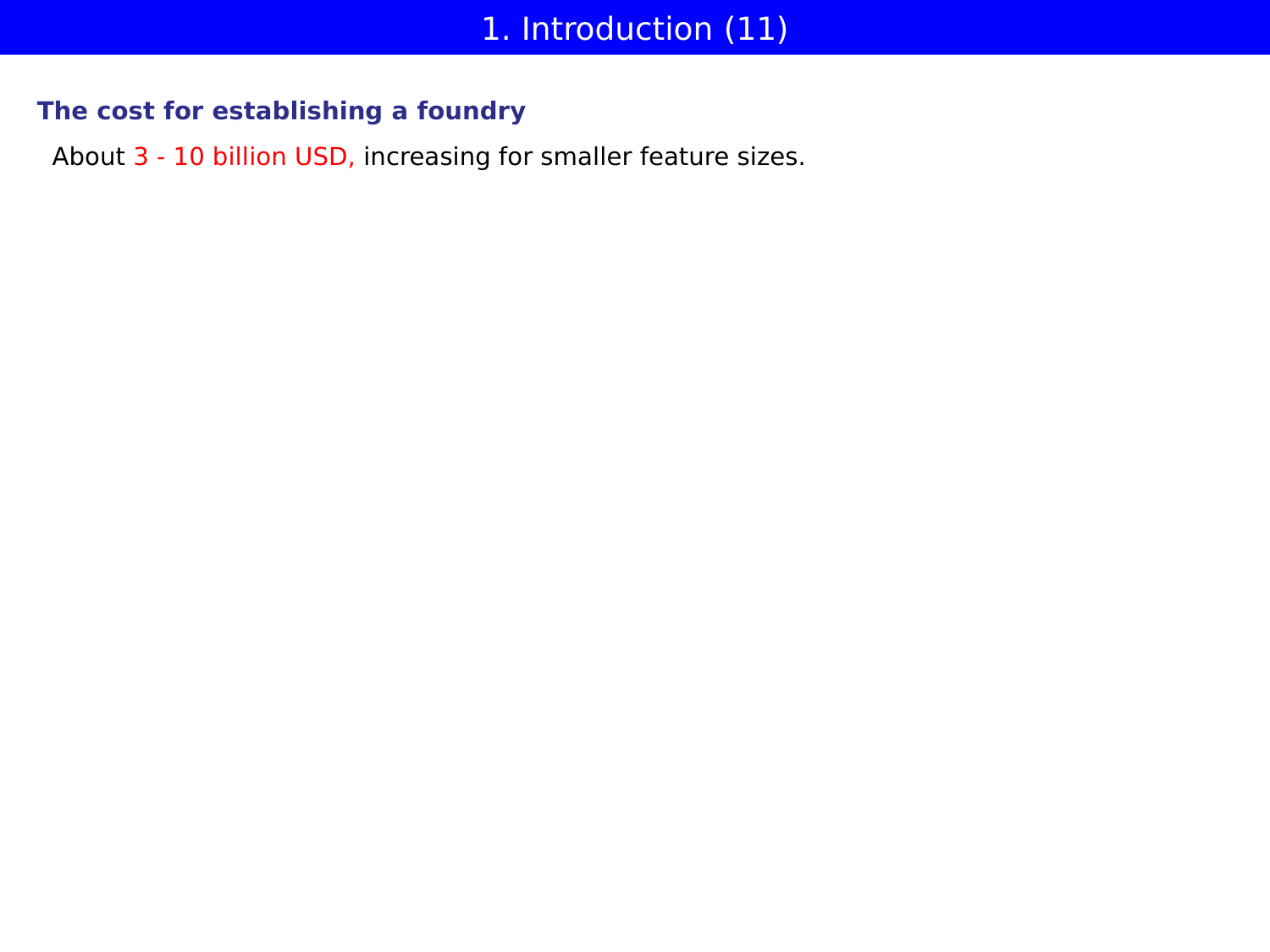

# 1. Introduction (11)
The cost for establishing a foundry
About 3 - 10 billion USD, increasing for smaller feature sizes.